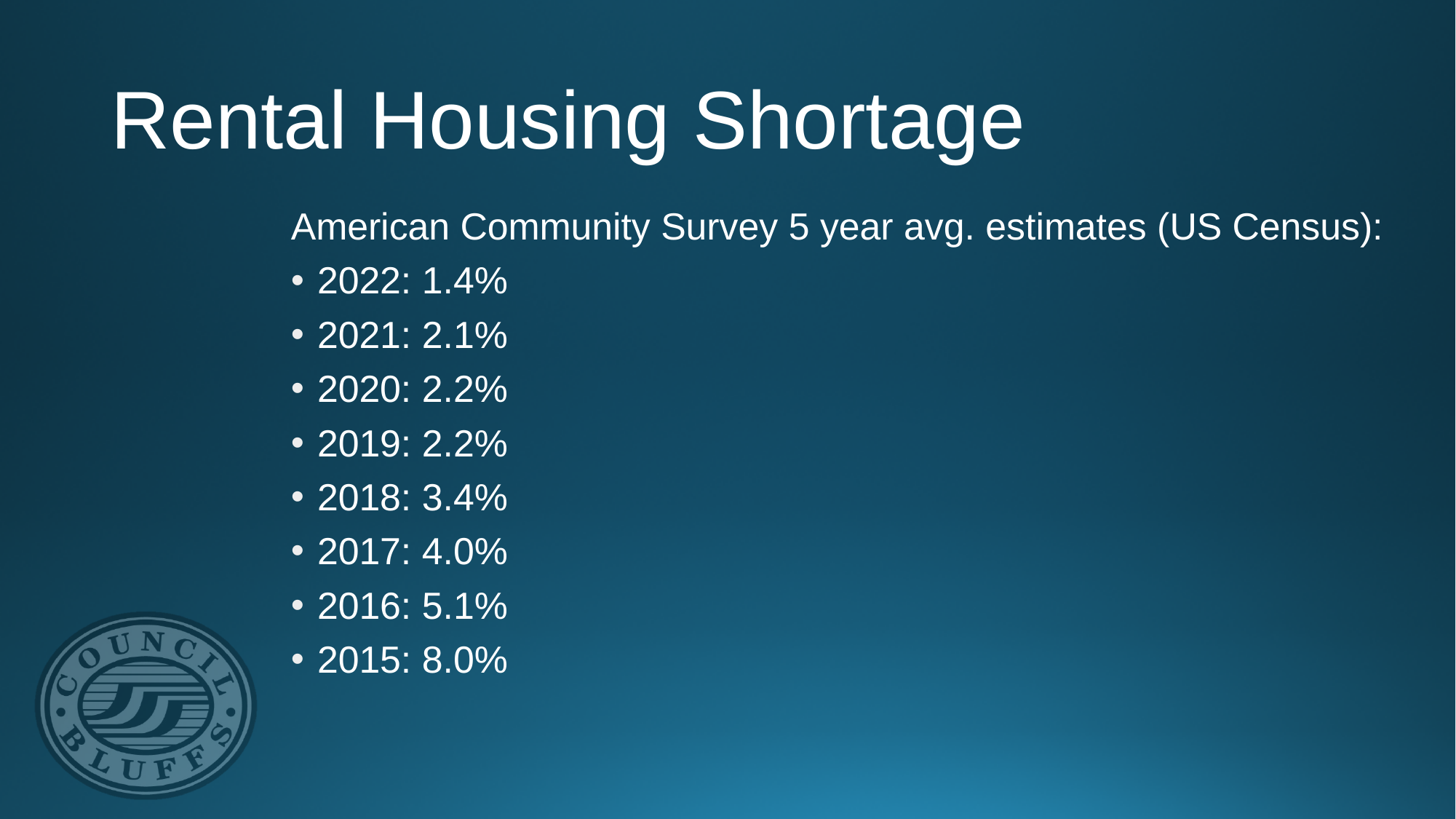

# Rental Housing Shortage
American Community Survey 5 year avg. estimates (US Census):
2022: 1.4%
2021: 2.1%
2020: 2.2%
2019: 2.2%
2018: 3.4%
2017: 4.0%
2016: 5.1%
2015: 8.0%